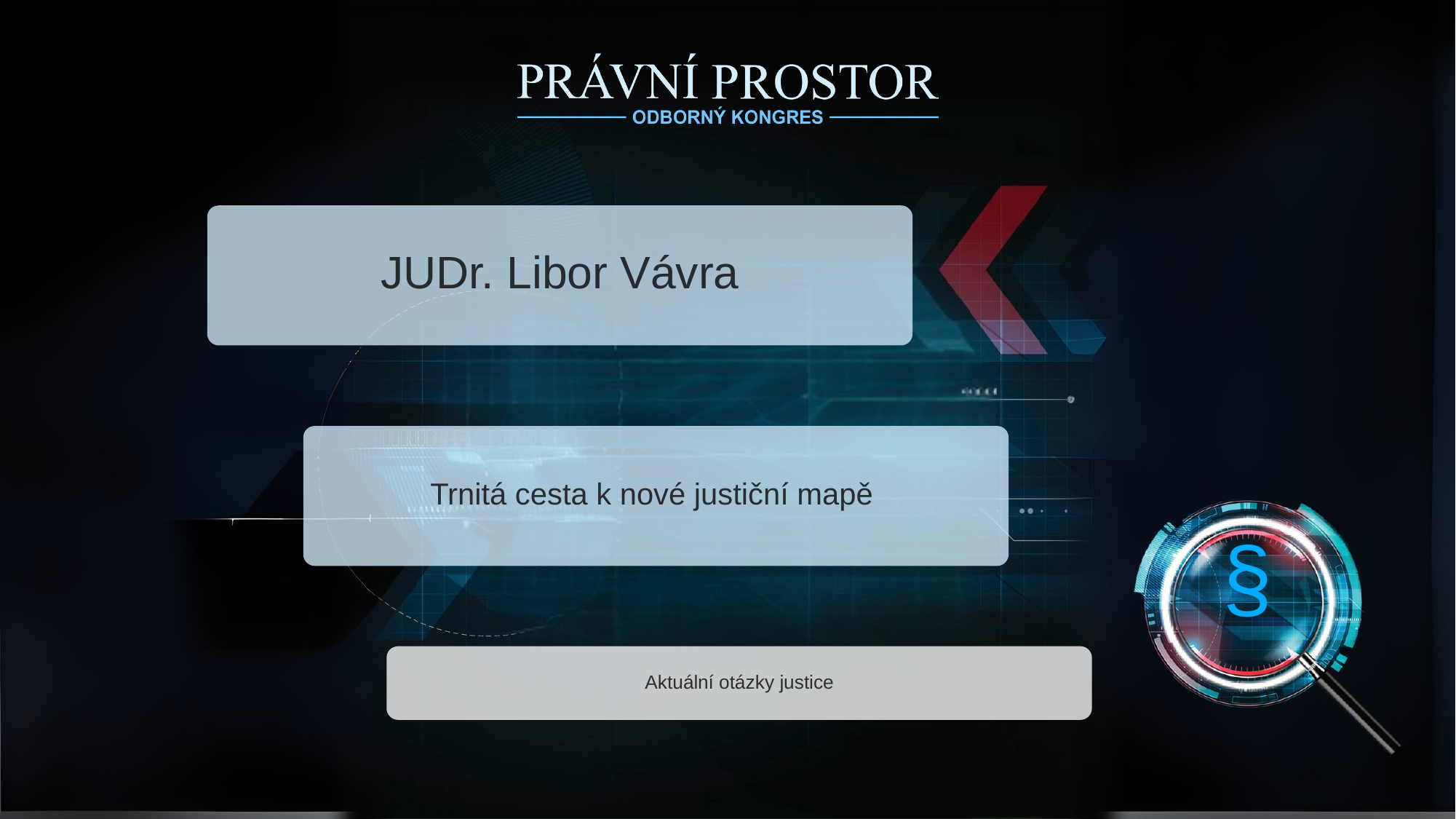

JUDr. Libor Vávra

Trnitá cesta k nové justiční mapě

§

Aktuální otázky justice